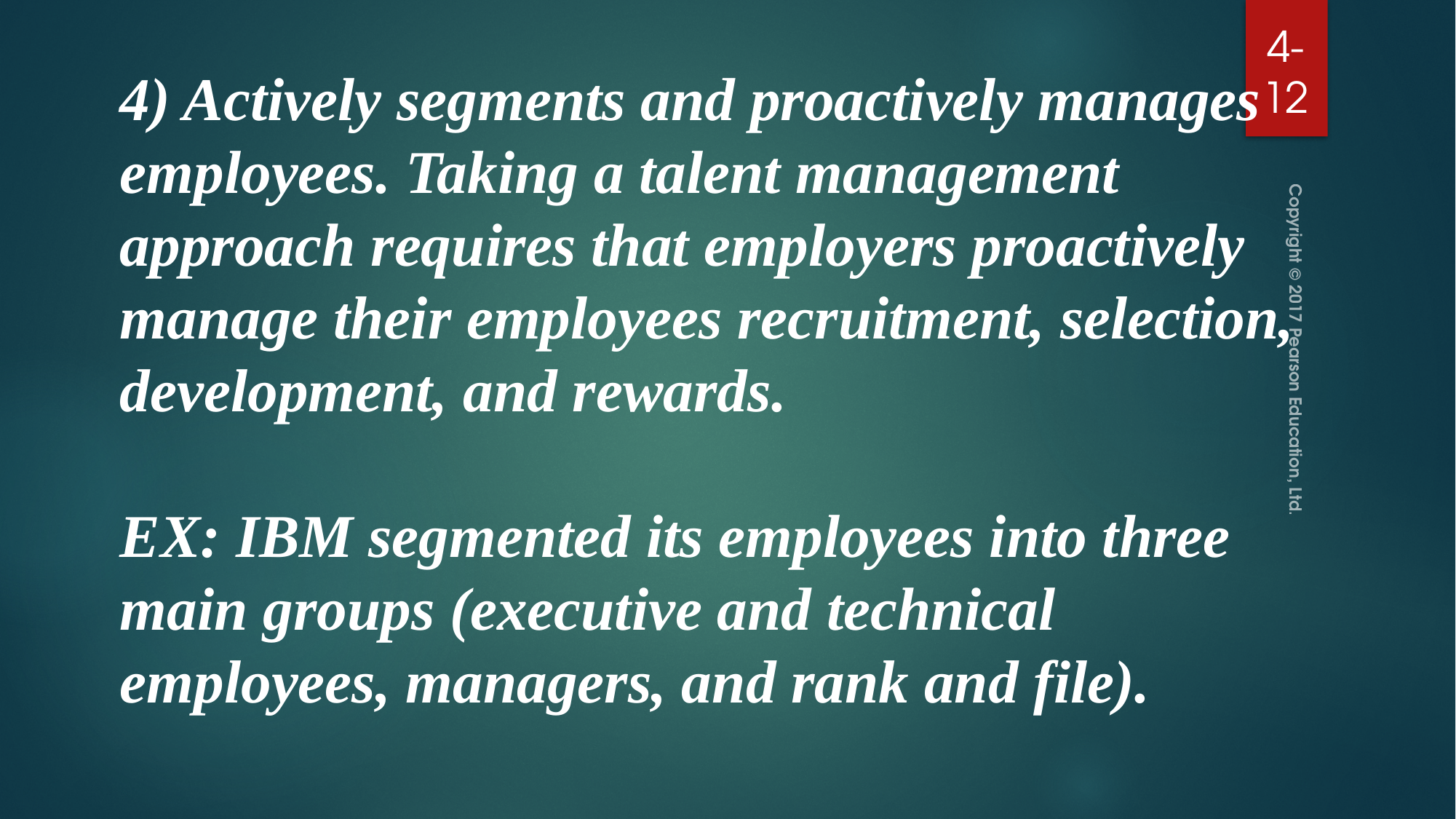

4-12
4) Actively segments and proactively manages employees. Taking a talent management approach requires that employers proactively manage their employees recruitment, selection, development, and rewards.

EX: IBM segmented its employees into three main groups (executive and technical employees, managers, and rank and file).
Copyright © 2017 Pearson Education, Ltd.